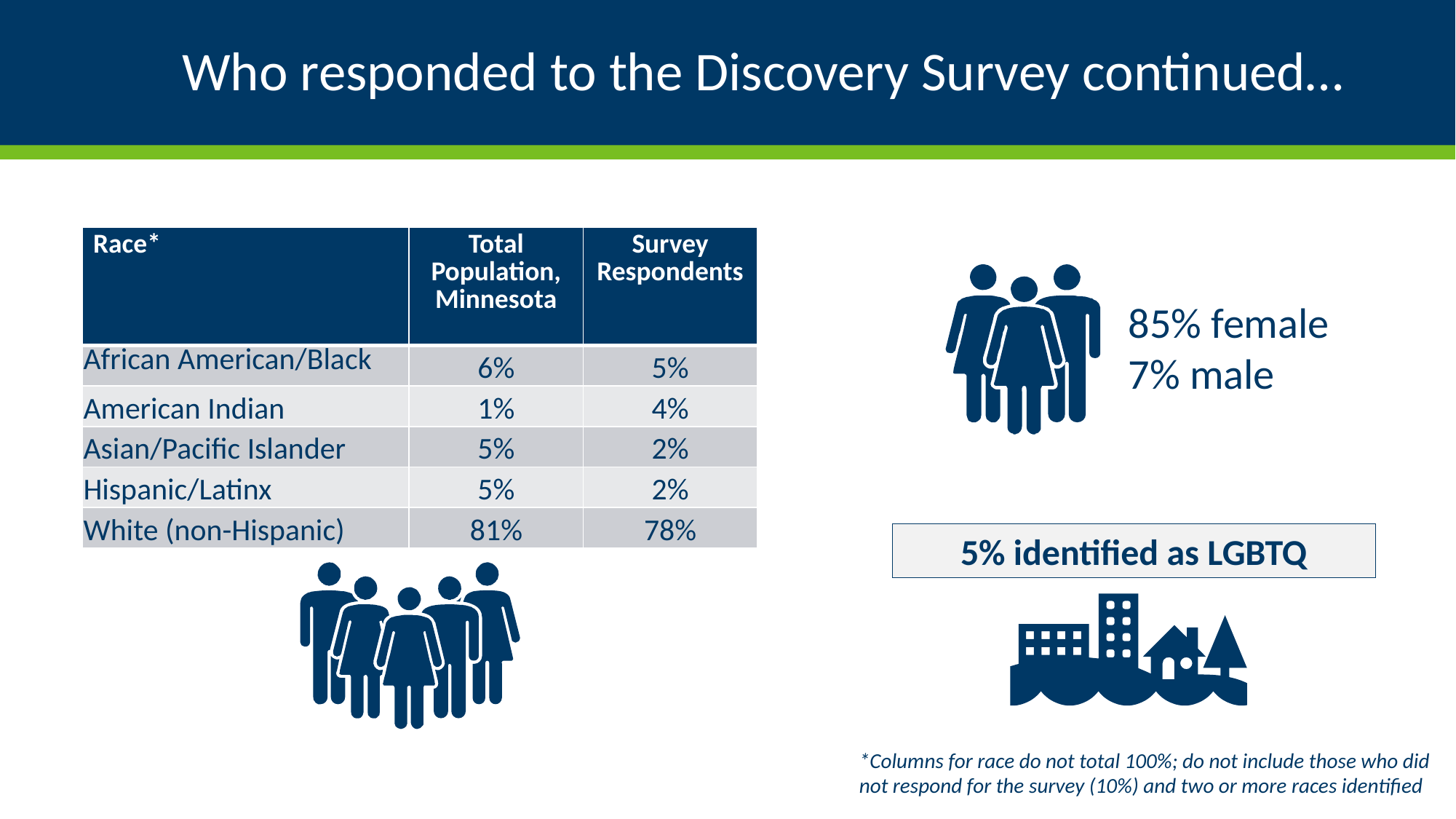

# Who responded to the Discovery Survey continued…
| Race\* | Total Population, Minnesota | Survey Respondents |
| --- | --- | --- |
| African American/Black | 6% | 5% |
| American Indian | 1% | 4% |
| Asian/Pacific Islander | 5% | 2% |
| Hispanic/Latinx | 5% | 2% |
| White (non-Hispanic) | 81% | 78% |

85% female
7% male
5% identified as LGBTQ

*Columns for race do not total 100%; do not include those who did
not respond for the survey (10%) and two or more races identified